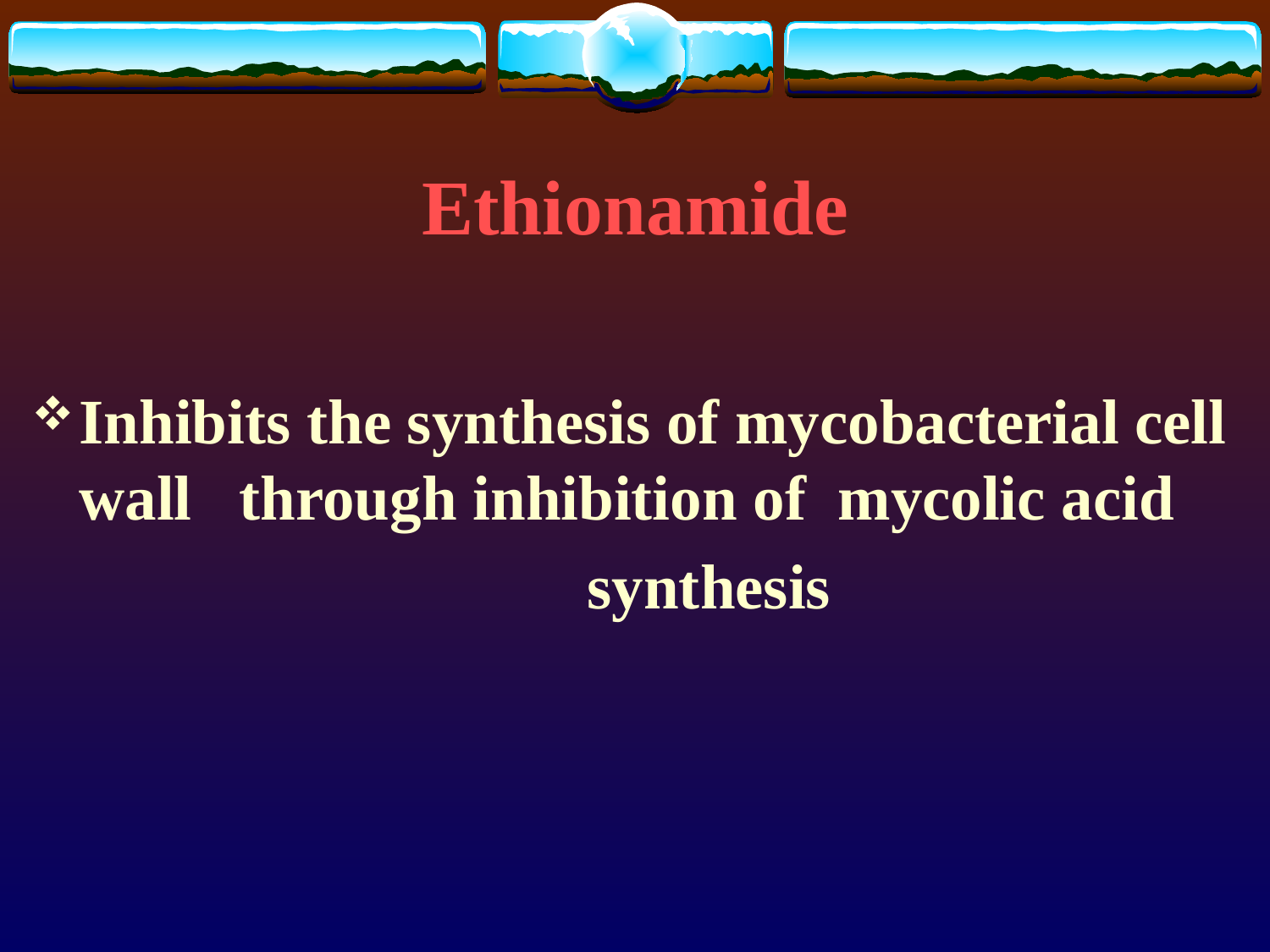

# Ethionamide

Inhibits the synthesis of mycobacterial cell wall   through inhibition of  mycolic acid
					synthesis